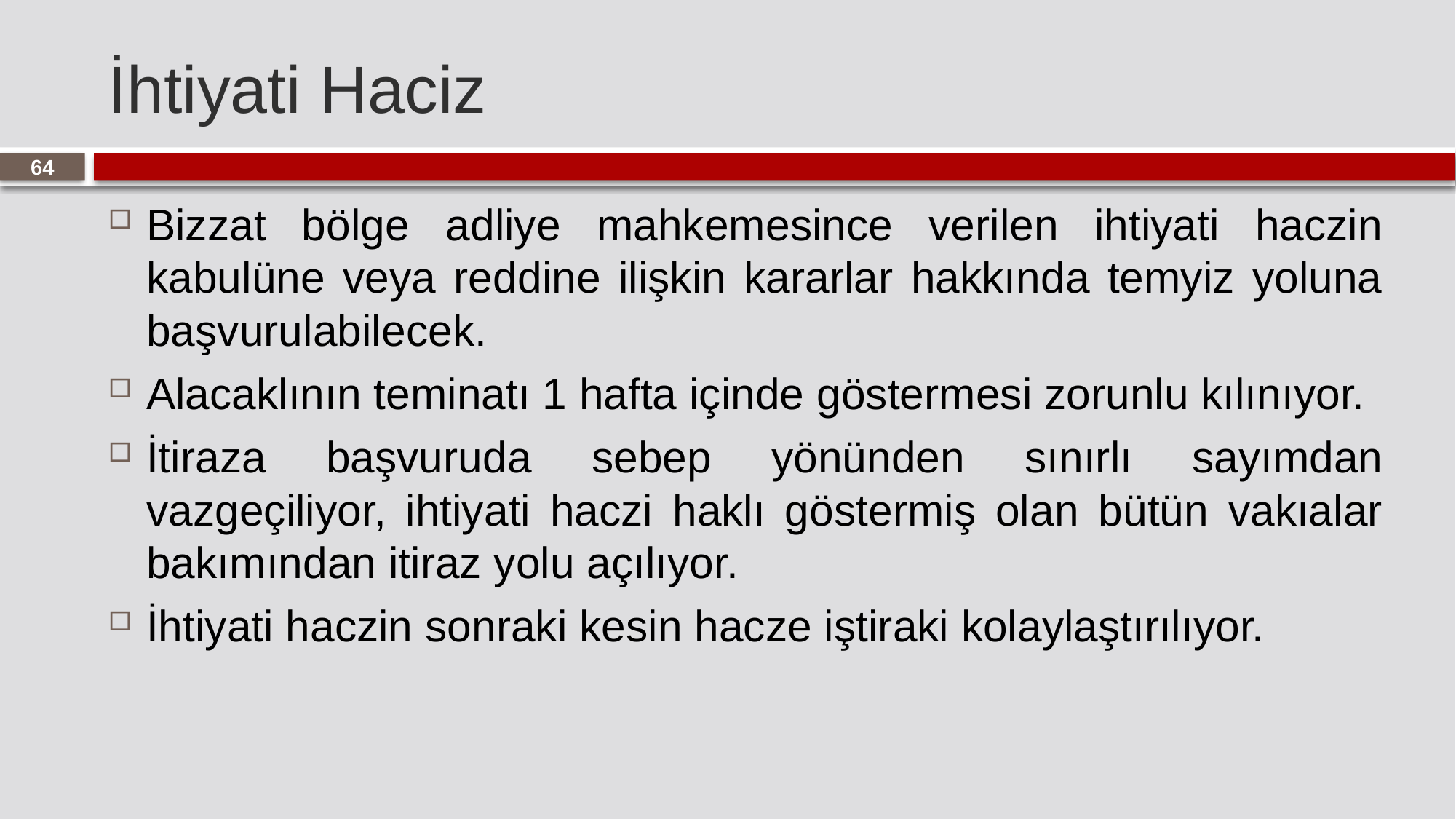

# İhtiyati Haciz
64
Bizzat bölge adliye mahkemesince verilen ihtiyati haczin kabulüne veya reddine ilişkin kararlar hakkında temyiz yoluna başvurulabilecek.
Alacaklının teminatı 1 hafta içinde göstermesi zorunlu kılınıyor.
İtiraza başvuruda sebep yönünden sınırlı sayımdan vazgeçiliyor, ihtiyati haczi haklı göstermiş olan bütün vakıalar bakımından itiraz yolu açılıyor.
İhtiyati haczin sonraki kesin hacze iştiraki kolaylaştırılıyor.